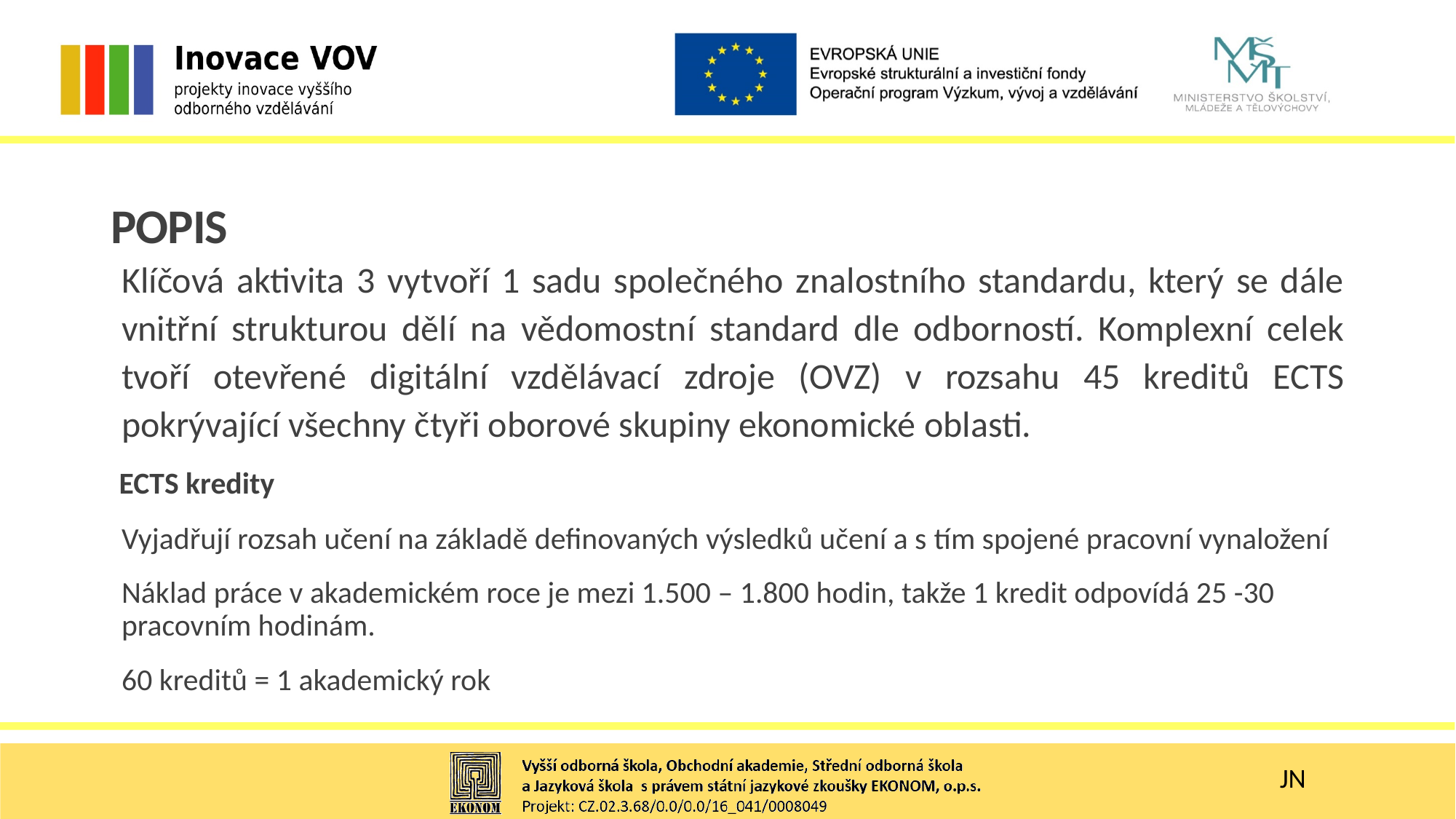

POPIS
Klíčová aktivita 3 vytvoří 1 sadu společného znalostního standardu, který se dále vnitřní strukturou dělí na vědomostní standard dle odborností. Komplexní celek tvoří otevřené digitální vzdělávací zdroje (OVZ) v rozsahu 45 kreditů ECTS pokrývající všechny čtyři oborové skupiny ekonomické oblasti.
 ECTS kredity
Vyjadřují rozsah učení na základě definovaných výsledků učení a s tím spojené pracovní vynaložení
Náklad práce v akademickém roce je mezi 1.500 – 1.800 hodin, takže 1 kredit odpovídá 25 -30 pracovním hodinám.
60 kreditů = 1 akademický rok

JN